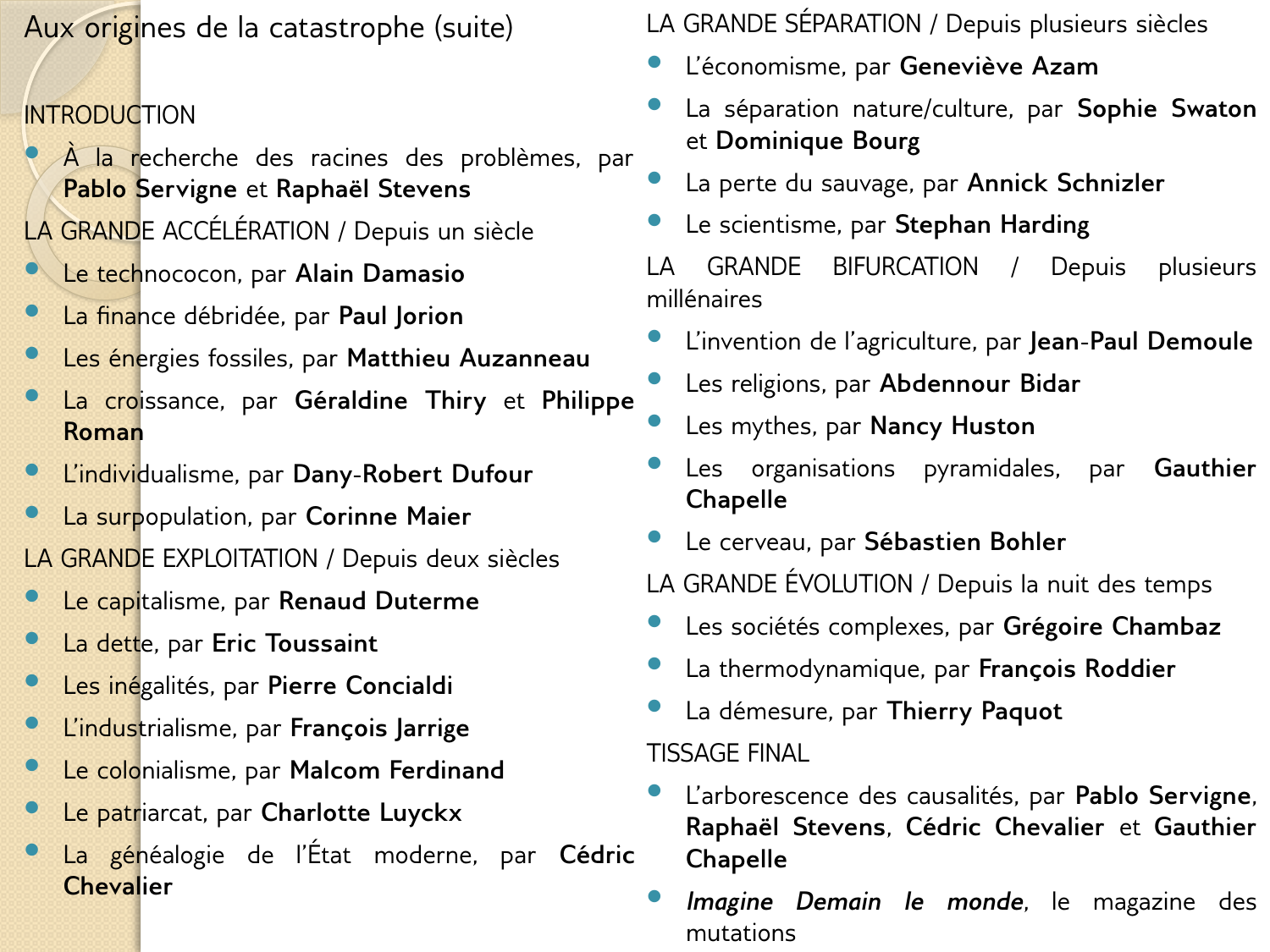

Aux origines de la catastrophe (suite)

INTRODUCTION
À la recherche des racines des problèmes, par Pablo Servigne et Raphaël Stevens
LA GRANDE ACCÉLÉRATION / Depuis un siècle
Le technococon, par Alain Damasio
La finance débridée, par Paul Jorion
Les énergies fossiles, par Matthieu Auzanneau
La croissance, par Géraldine Thiry et Philippe Roman
L’individualisme, par Dany-Robert Dufour
La surpopulation, par Corinne Maier
LA GRANDE EXPLOITATION / Depuis deux siècles
Le capitalisme, par Renaud Duterme
La dette, par Eric Toussaint
Les inégalités, par Pierre Concialdi
L’industrialisme, par François Jarrige
Le colonialisme, par Malcom Ferdinand
Le patriarcat, par Charlotte Luyckx
La généalogie de l’État moderne, par Cédric Chevalier

LA GRANDE SÉPARATION / Depuis plusieurs siècles
L’économisme, par Geneviève Azam
La séparation nature/culture, par Sophie Swaton et Dominique Bourg
La perte du sauvage, par Annick Schnizler
Le scientisme, par Stephan Harding
LA GRANDE BIFURCATION / Depuis plusieurs millénaires
L’invention de l’agriculture, par Jean-Paul Demoule
Les religions, par Abdennour Bidar
Les mythes, par Nancy Huston
Les organisations pyramidales, par Gauthier Chapelle
Le cerveau, par Sébastien Bohler
LA GRANDE ÉVOLUTION / Depuis la nuit des temps
Les sociétés complexes, par Grégoire Chambaz
La thermodynamique, par François Roddier
La démesure, par Thierry Paquot
TISSAGE FINAL
L’arborescence des causalités, par Pablo Servigne, Raphaël Stevens, Cédric Chevalier et Gauthier Chapelle
Imagine Demain le monde, le magazine des mutations